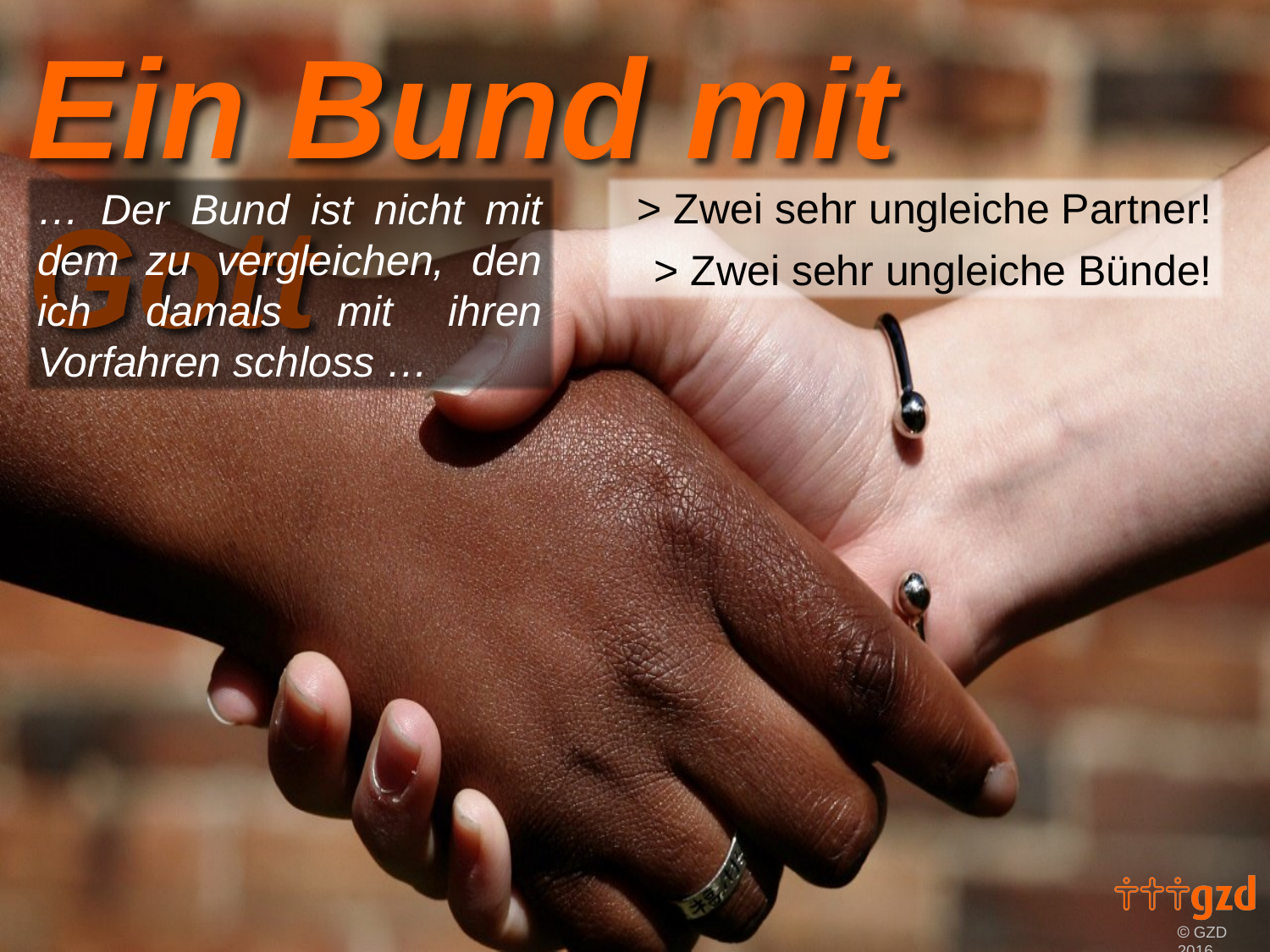

> Zwei sehr ungleiche Partner!
> Zwei sehr ungleiche Bünde!
… Der Bund ist nicht mit dem zu vergleichen, den ich damals mit ihren Vorfahren schloss …